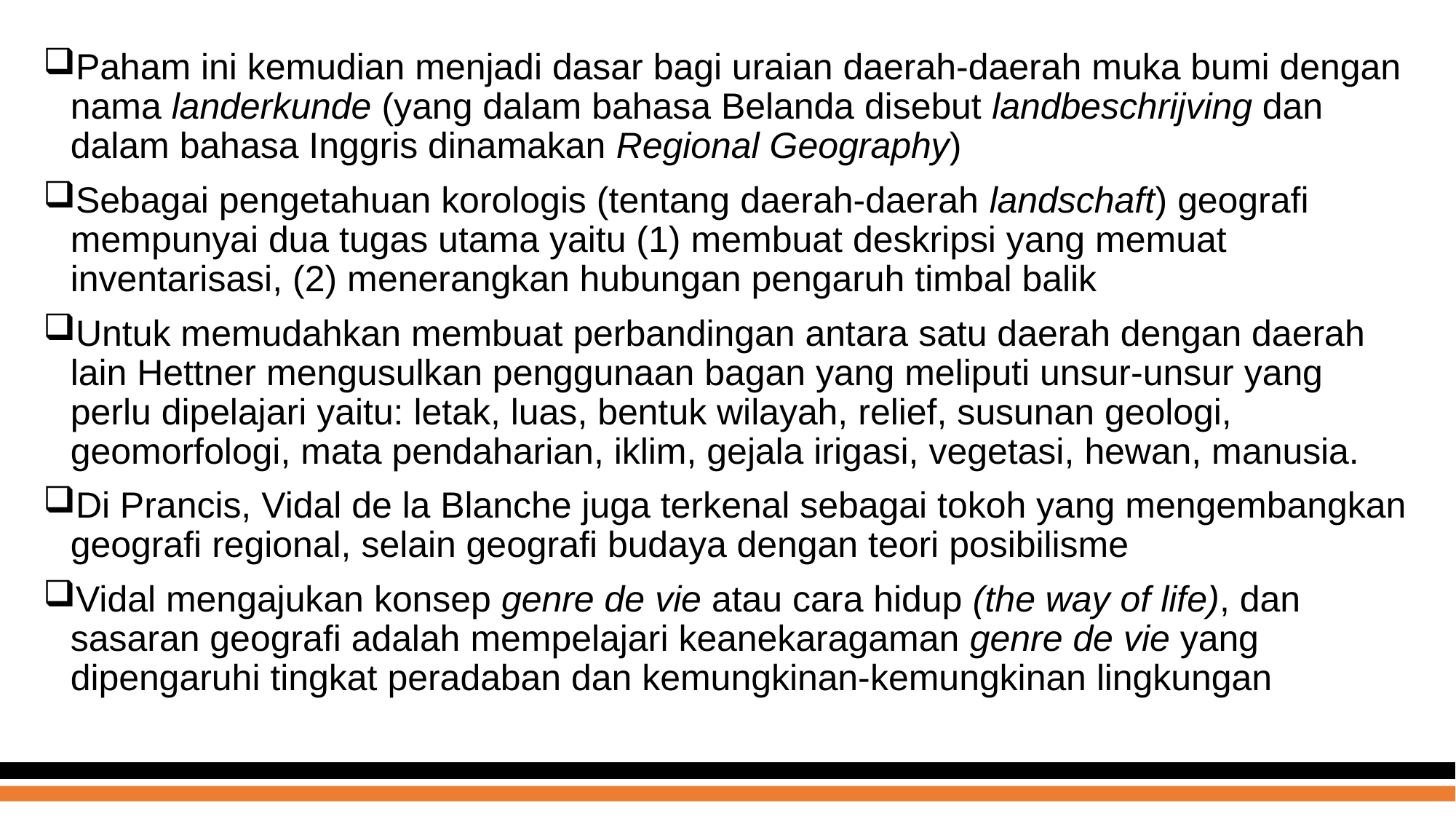

Paham ini kemudian menjadi dasar bagi uraian daerah-daerah muka bumi dengan nama landerkunde (yang dalam bahasa Belanda disebut landbeschrijving dan dalam bahasa Inggris dinamakan Regional Geography)
Sebagai pengetahuan korologis (tentang daerah-daerah landschaft) geografi mempunyai dua tugas utama yaitu (1) membuat deskripsi yang memuat inventarisasi, (2) menerangkan hubungan pengaruh timbal balik
Untuk memudahkan membuat perbandingan antara satu daerah dengan daerah lain Hettner mengusulkan penggunaan bagan yang meliputi unsur-unsur yang perlu dipelajari yaitu: letak, luas, bentuk wilayah, relief, susunan geologi, geomorfologi, mata pendaharian, iklim, gejala irigasi, vegetasi, hewan, manusia.
Di Prancis, Vidal de la Blanche juga terkenal sebagai tokoh yang mengembangkan geografi regional, selain geografi budaya dengan teori posibilisme
Vidal mengajukan konsep genre de vie atau cara hidup (the way of life), dan sasaran geografi adalah mempelajari keanekaragaman genre de vie yang dipengaruhi tingkat peradaban dan kemungkinan-kemungkinan lingkungan